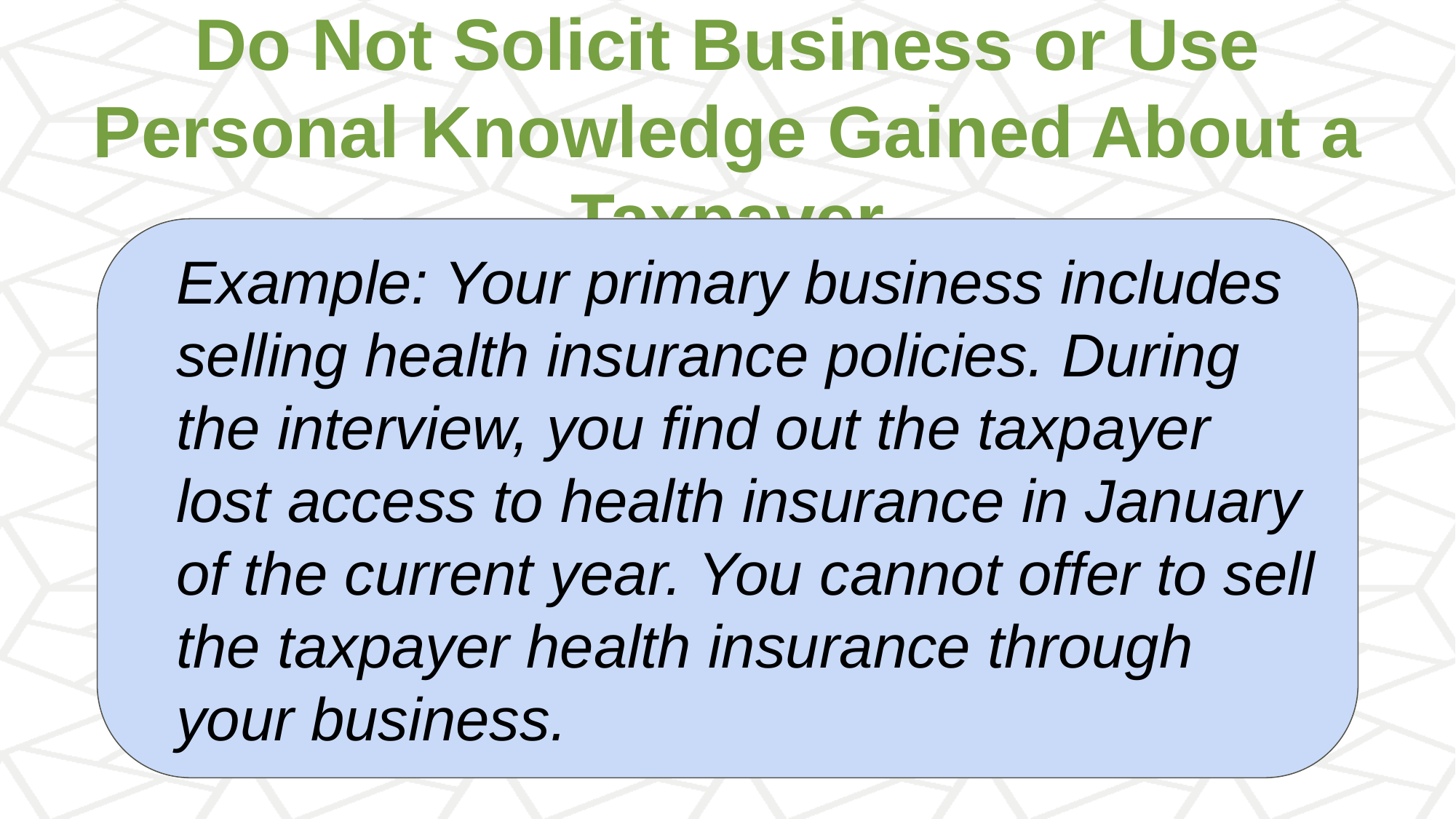

# Do Not Solicit Business or Use Personal Knowledge Gained About a Taxpayer
Example: Your primary business includes selling health insurance policies. During the interview, you find out the taxpayer lost access to health insurance in January of the current year. You cannot offer to sell the taxpayer health insurance through your business.